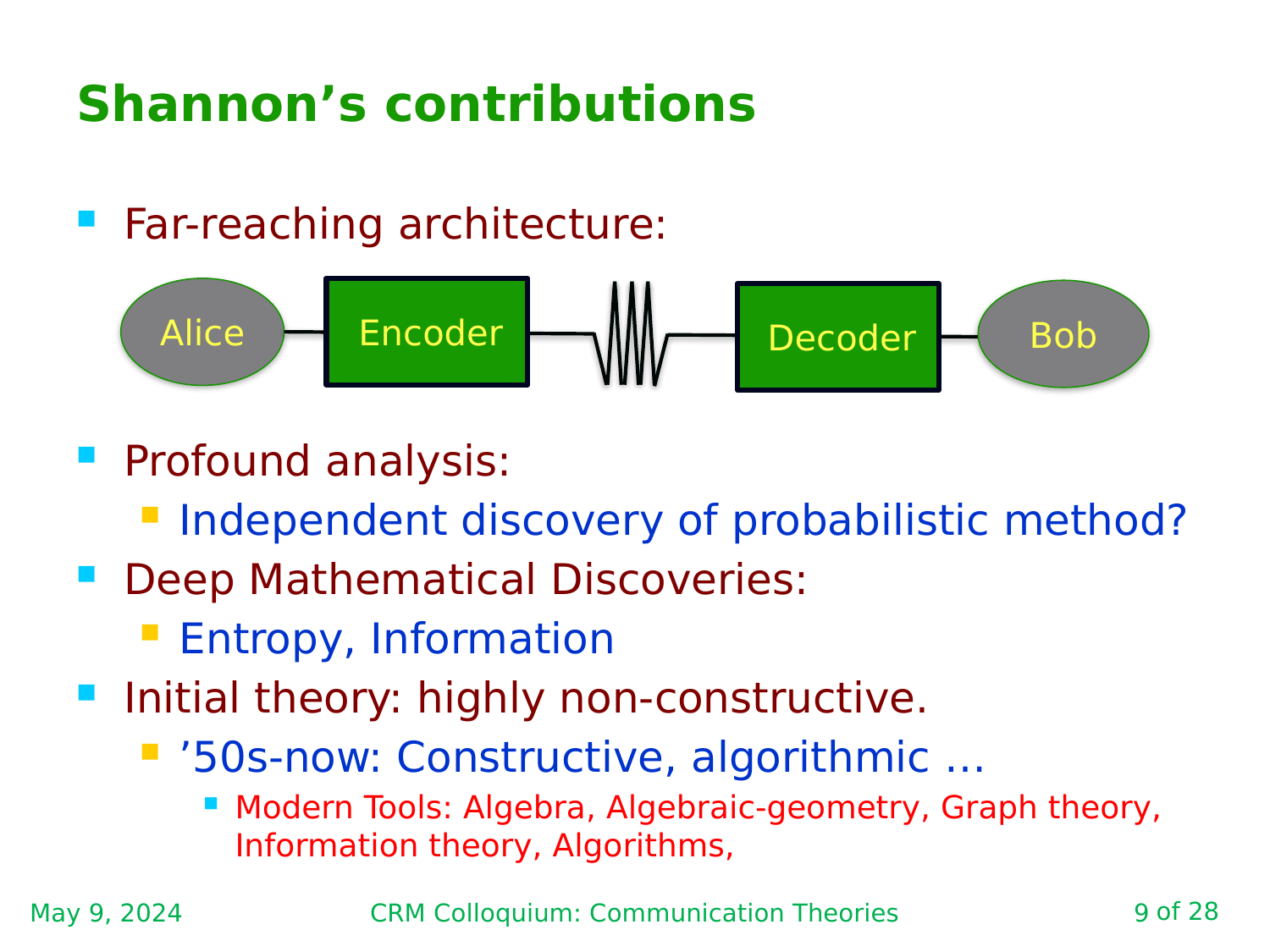

# Shannon’s contributions
Far-reaching architecture:

Profound analysis:
Independent discovery of probabilistic method?
Deep Mathematical Discoveries:
Entropy, Information
Initial theory: highly non-constructive.
’50s-now: Constructive, algorithmic …
Modern Tools: Algebra, Algebraic-geometry, Graph theory, Information theory, Algorithms,
Alice
Encoder
Bob
Decoder
May 9, 2024
CRM Colloquium: Communication Theories
9